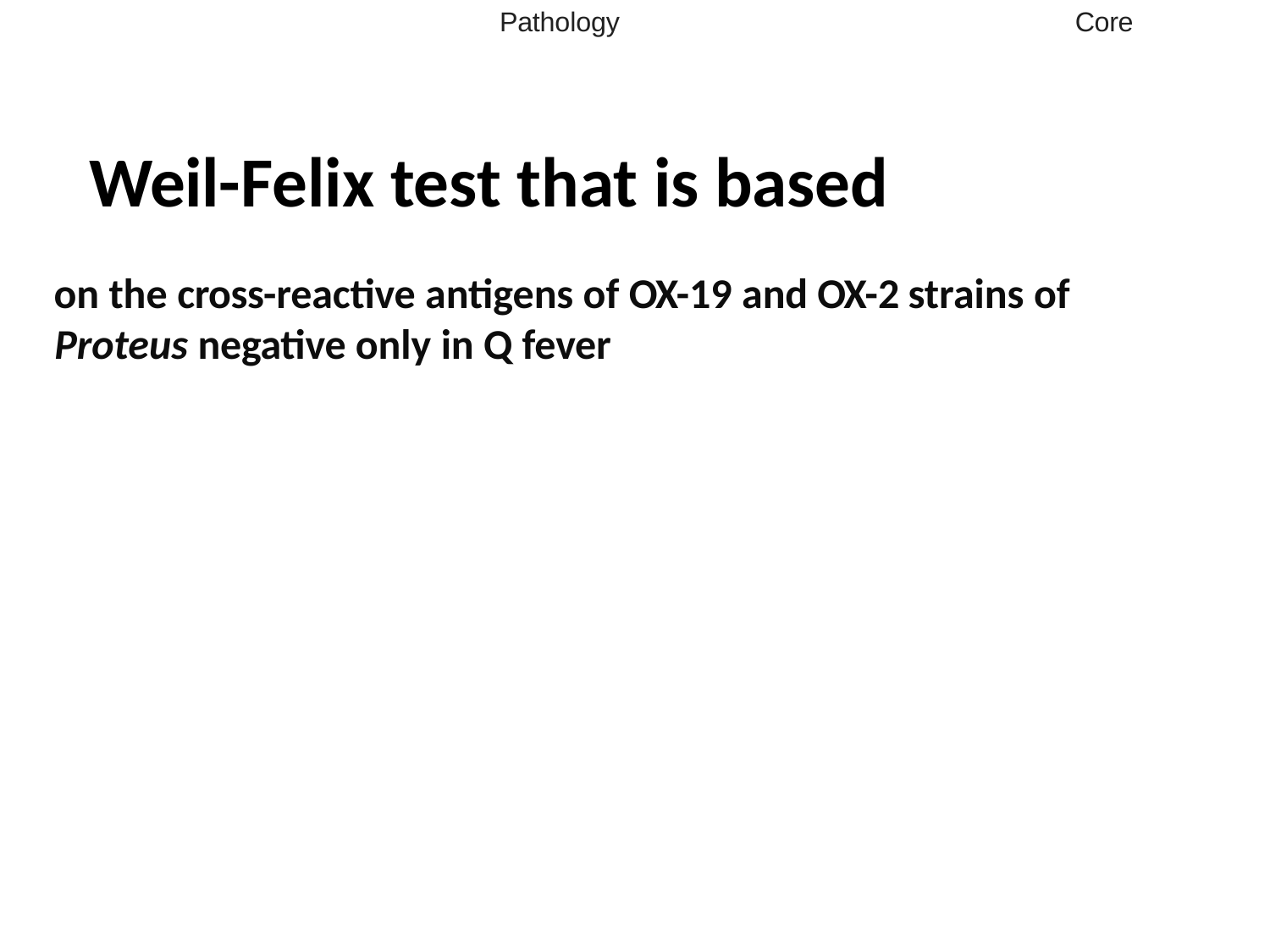

Pathology
Core
# Weil-Felix test that is based
on the cross-reactive antigens of OX-19 and OX-2 strains of Proteus negative only in Q fever